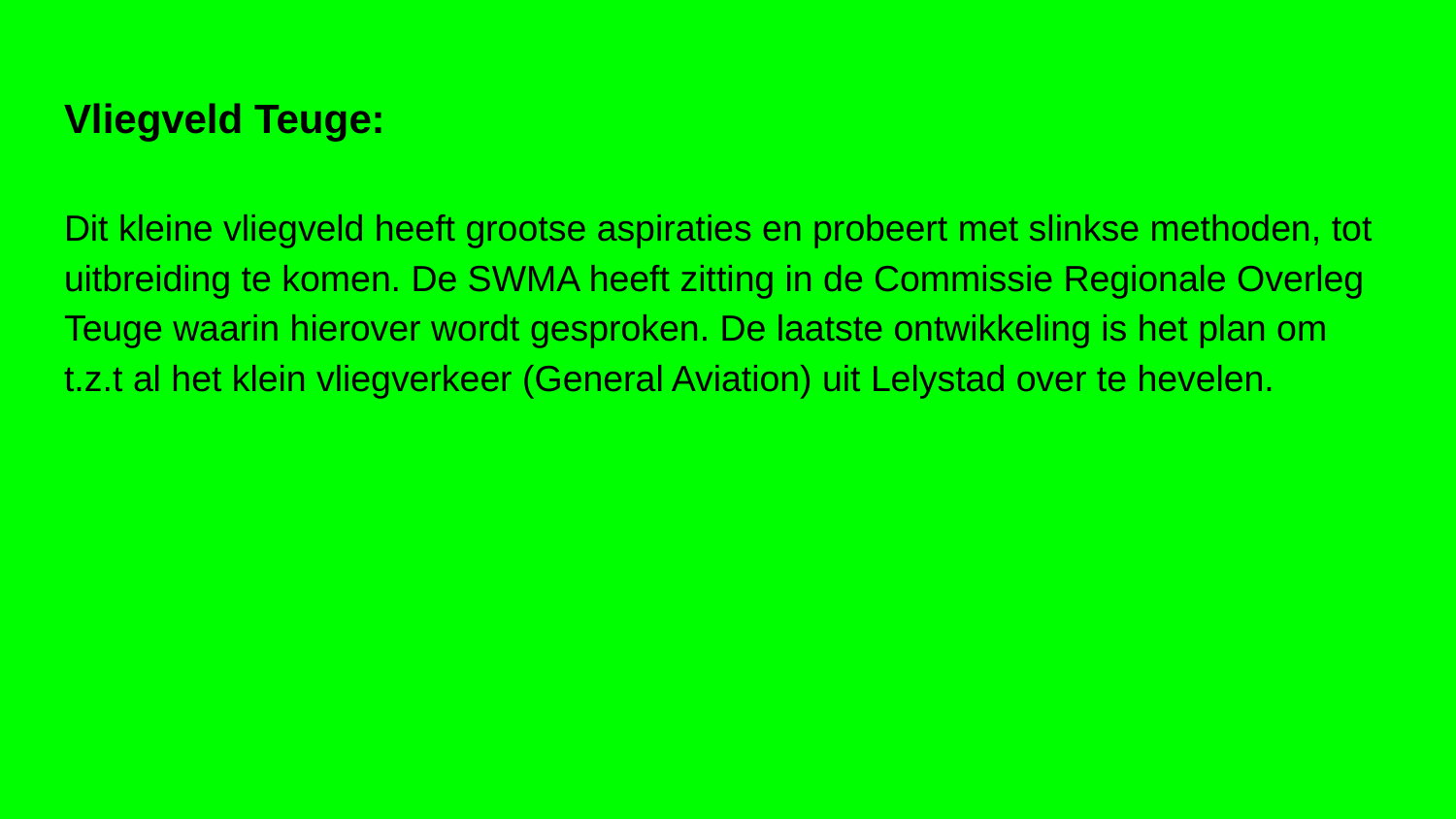

# Vliegveld Teuge:

Dit kleine vliegveld heeft grootse aspiraties en probeert met slinkse methoden, tot uitbreiding te komen. De SWMA heeft zitting in de Commissie Regionale Overleg Teuge waarin hierover wordt gesproken. De laatste ontwikkeling is het plan om t.z.t al het klein vliegverkeer (General Aviation) uit Lelystad over te hevelen.